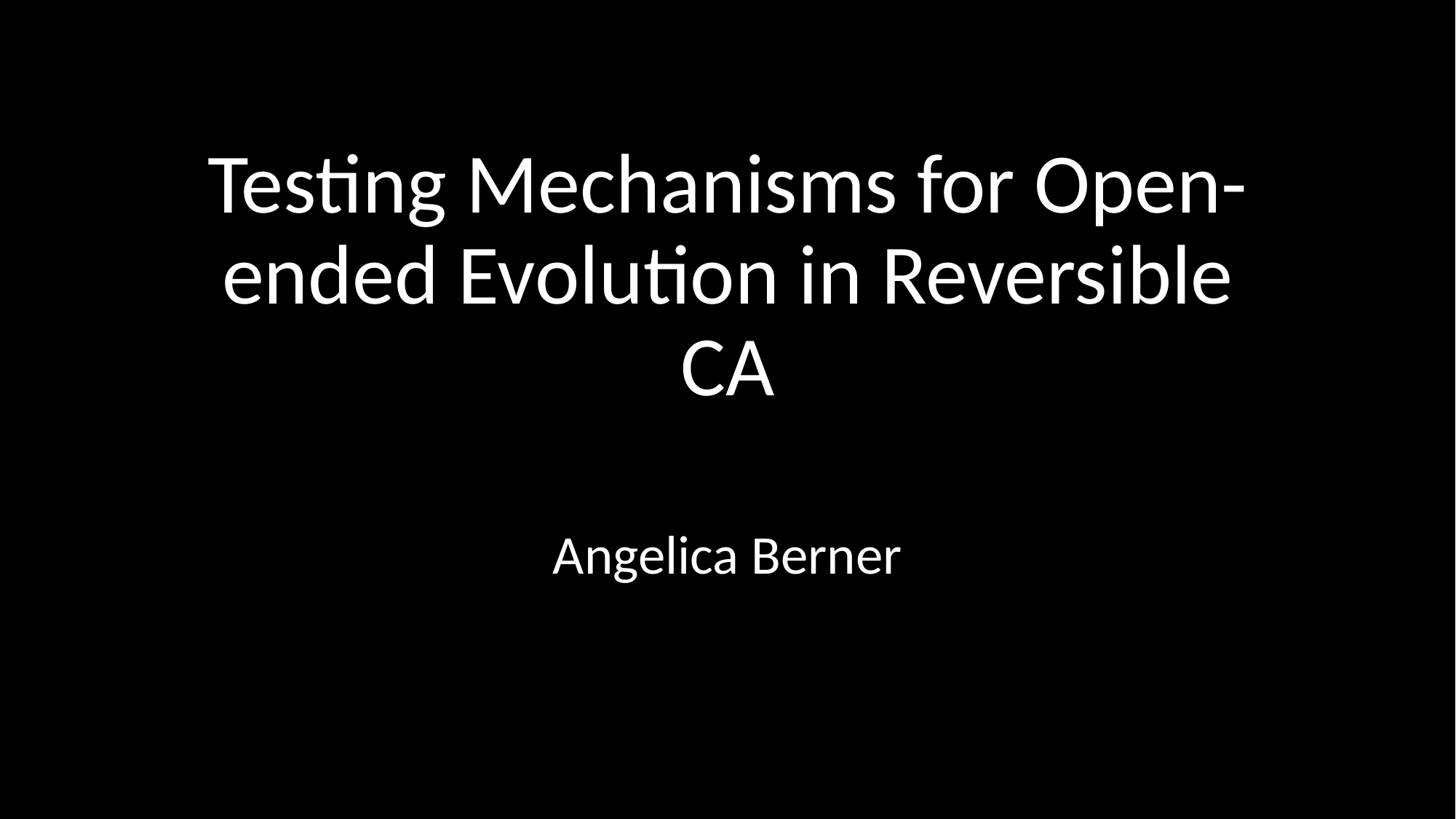

# Testing Mechanisms for Open-ended Evolution in Reversible CA
Angelica Berner